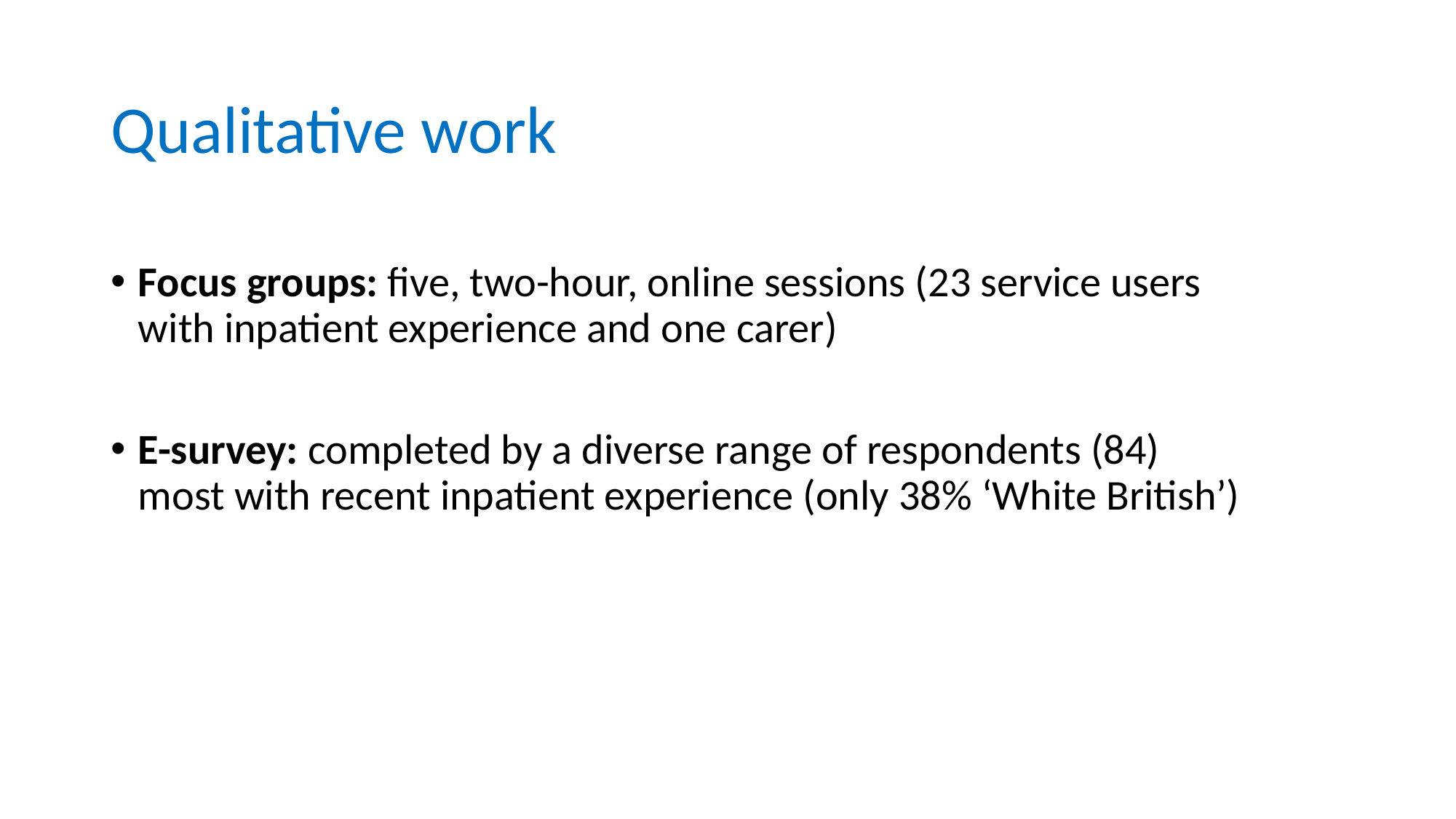

# Qualitative work
Focus groups: five, two-hour, online sessions (23 service users with inpatient experience and one carer)

E-survey: completed by a diverse range of respondents (84) most with recent inpatient experience (only 38% ‘White British’)